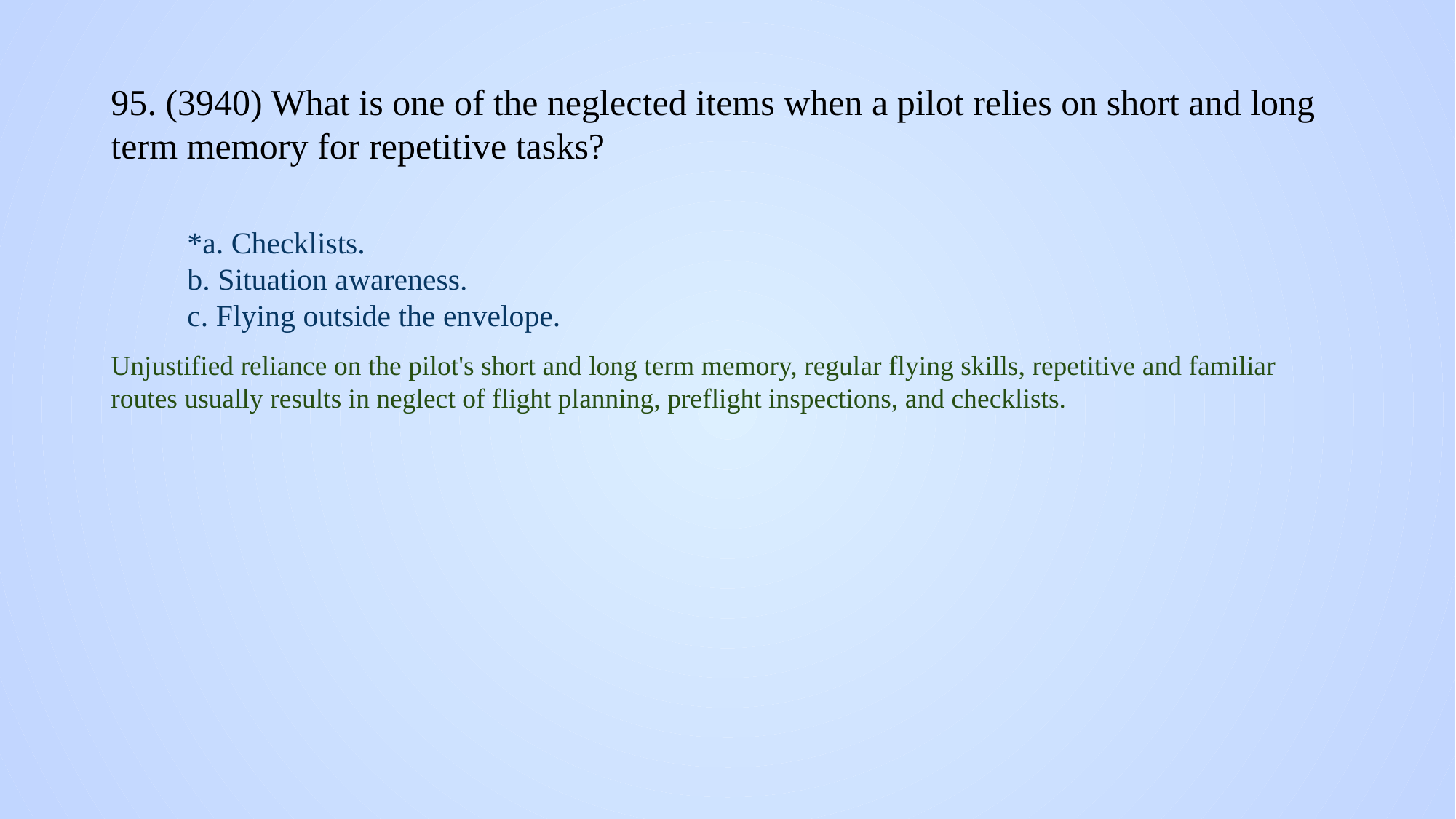

# 95. (3940) What is one of the neglected items when a pilot relies on short and long term memory for repetitive tasks?
*a. Checklists.
b. Situation awareness.
c. Flying outside the envelope.
Unjustified reliance on the pilot's short and long term memory, regular flying skills, repetitive and familiar routes usually results in neglect of flight planning, preflight inspections, and checklists.